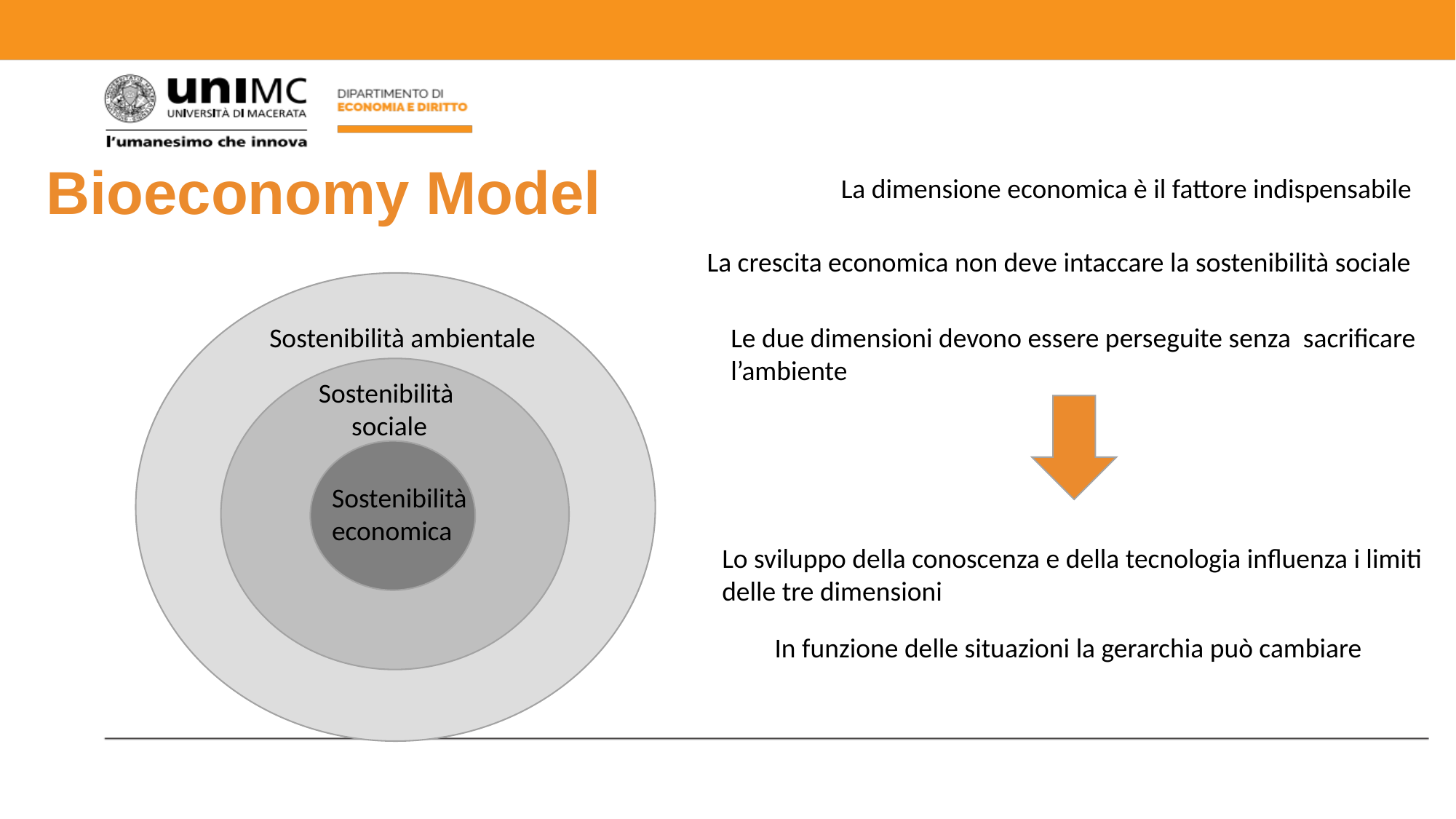

# Bioeconomy Model
La dimensione economica è il fattore indispensabile
La crescita economica non deve intaccare la sostenibilità sociale

Sostenibilità ambientale

Sostenibilità
sociale

Sostenibilità
economica
Le due dimensioni devono essere perseguite senza  sacrificare
l’ambiente

Lo sviluppo della conoscenza e della tecnologia influenza i limiti delle tre dimensioni
In funzione delle situazioni la gerarchia può cambiare